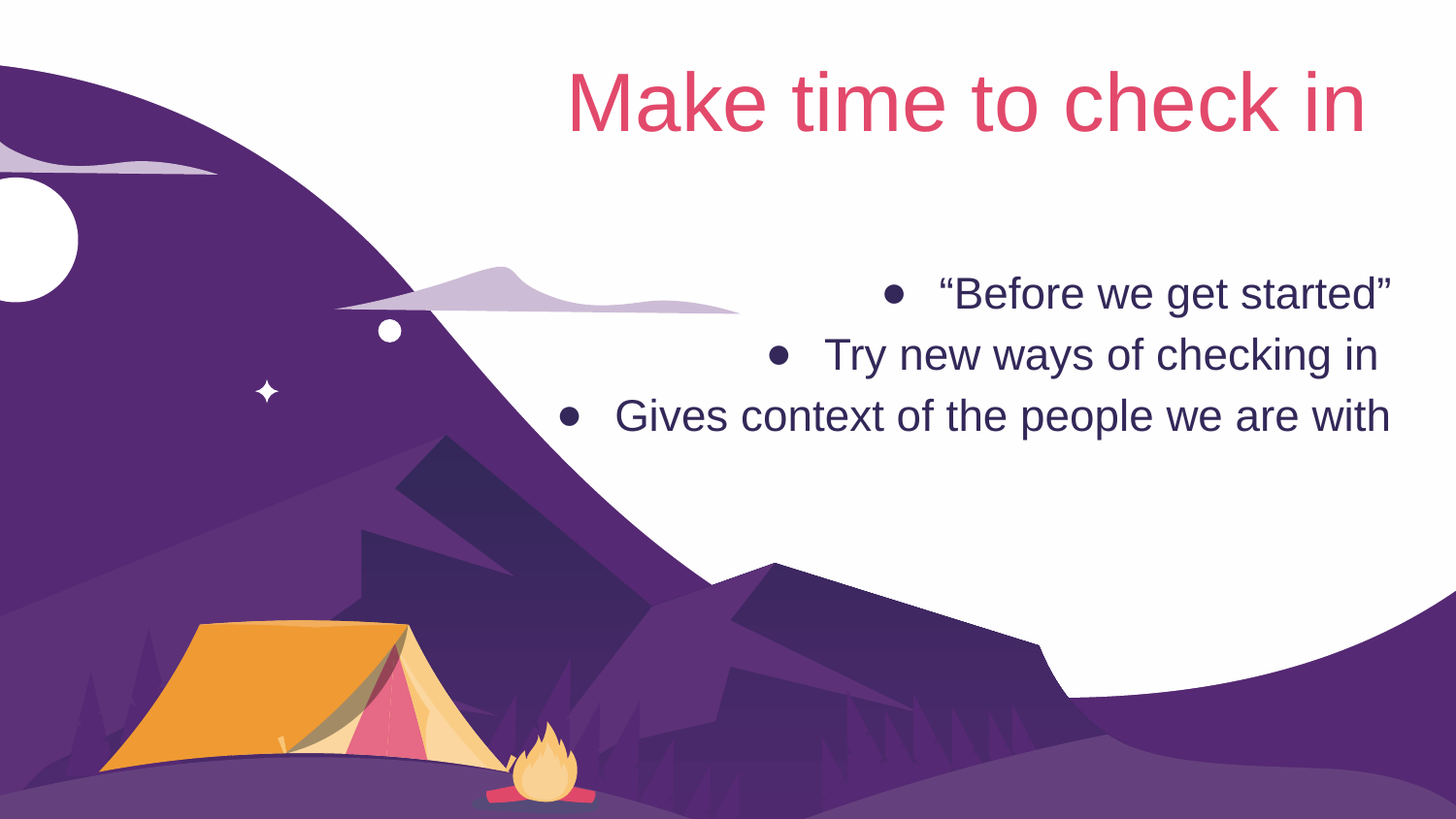

Make time to check in

“Before we get started”
Try new ways of checking in
Gives context of the people we are with